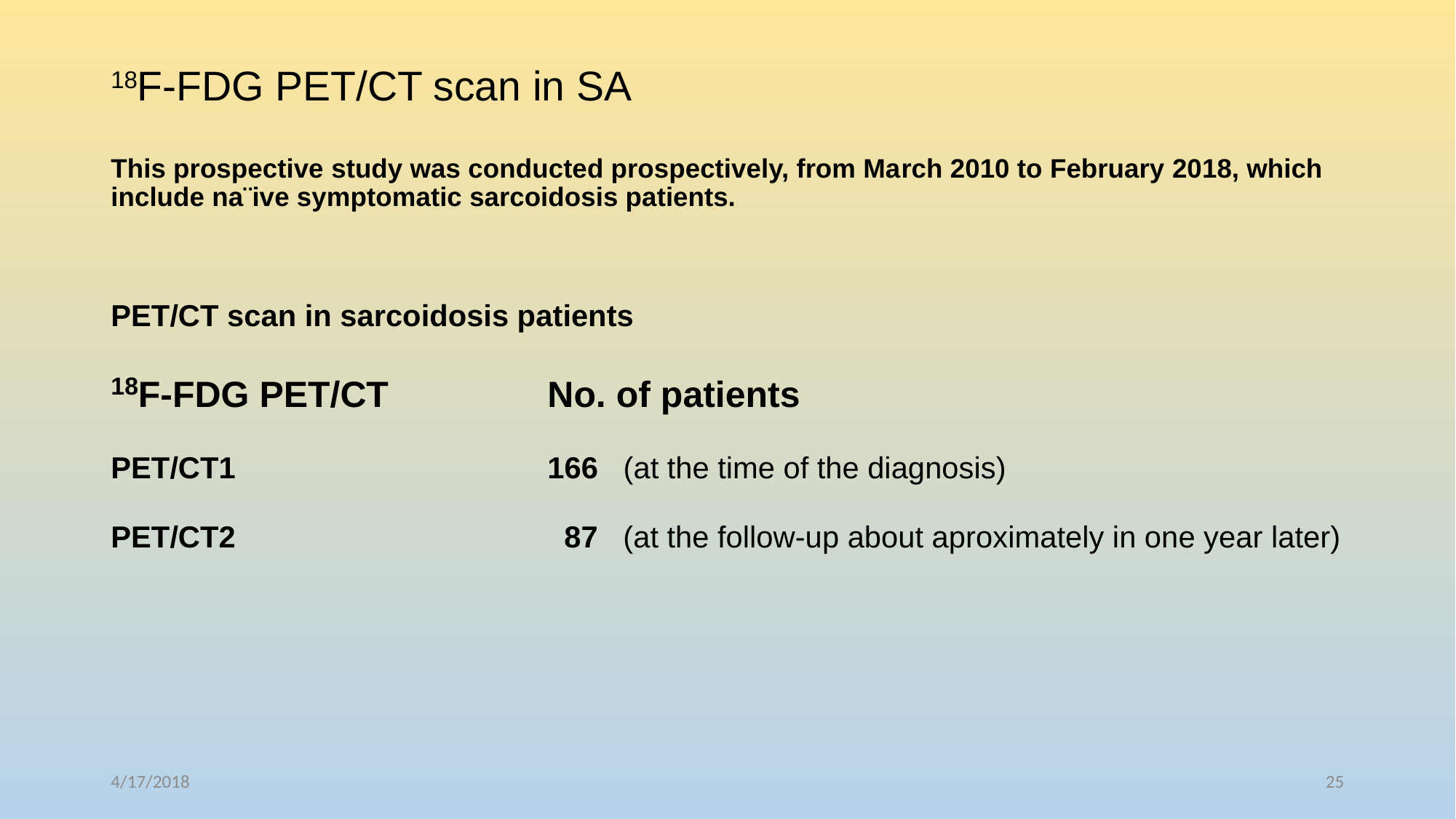

# 18F-FDG PET/CT scan in SA This prospective study was conducted prospectively, from March 2010 to February 2018, which include na¨ive symptomatic sarcoidosis patients.
PET/CT scan in sarcoidosis patients
18F-FDG PET/CT 		No. of patients
PET/CT1      			166   (at the time of the diagnosis)
PET/CT2       			  87   (at the follow-up about aproximately in one year later)
4/17/2018
25